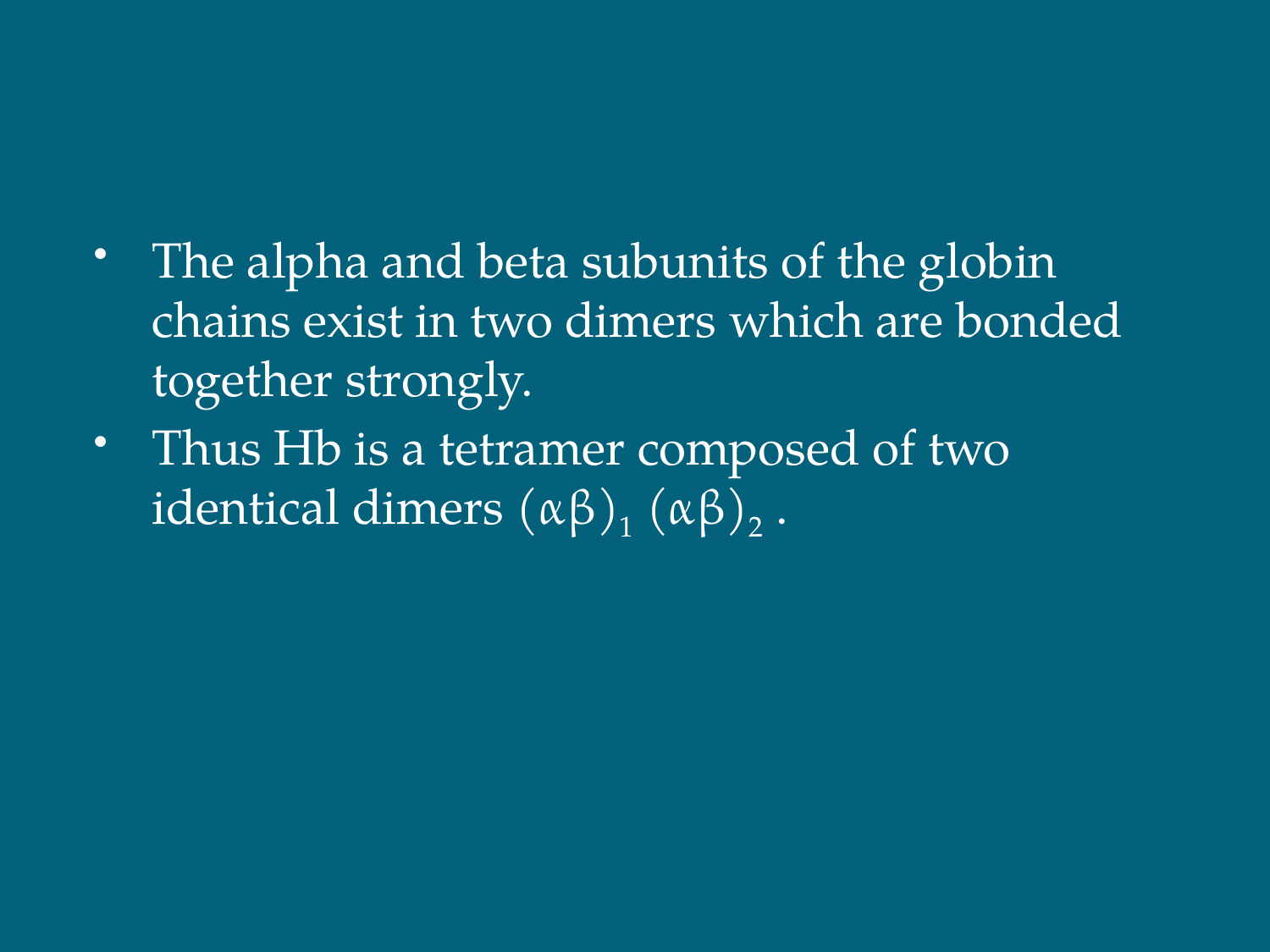

#
The alpha and beta subunits of the globin chains exist in two dimers which are bonded together strongly.
Thus Hb is a tetramer composed of two identical dimers (αβ)1 (αβ)2 .